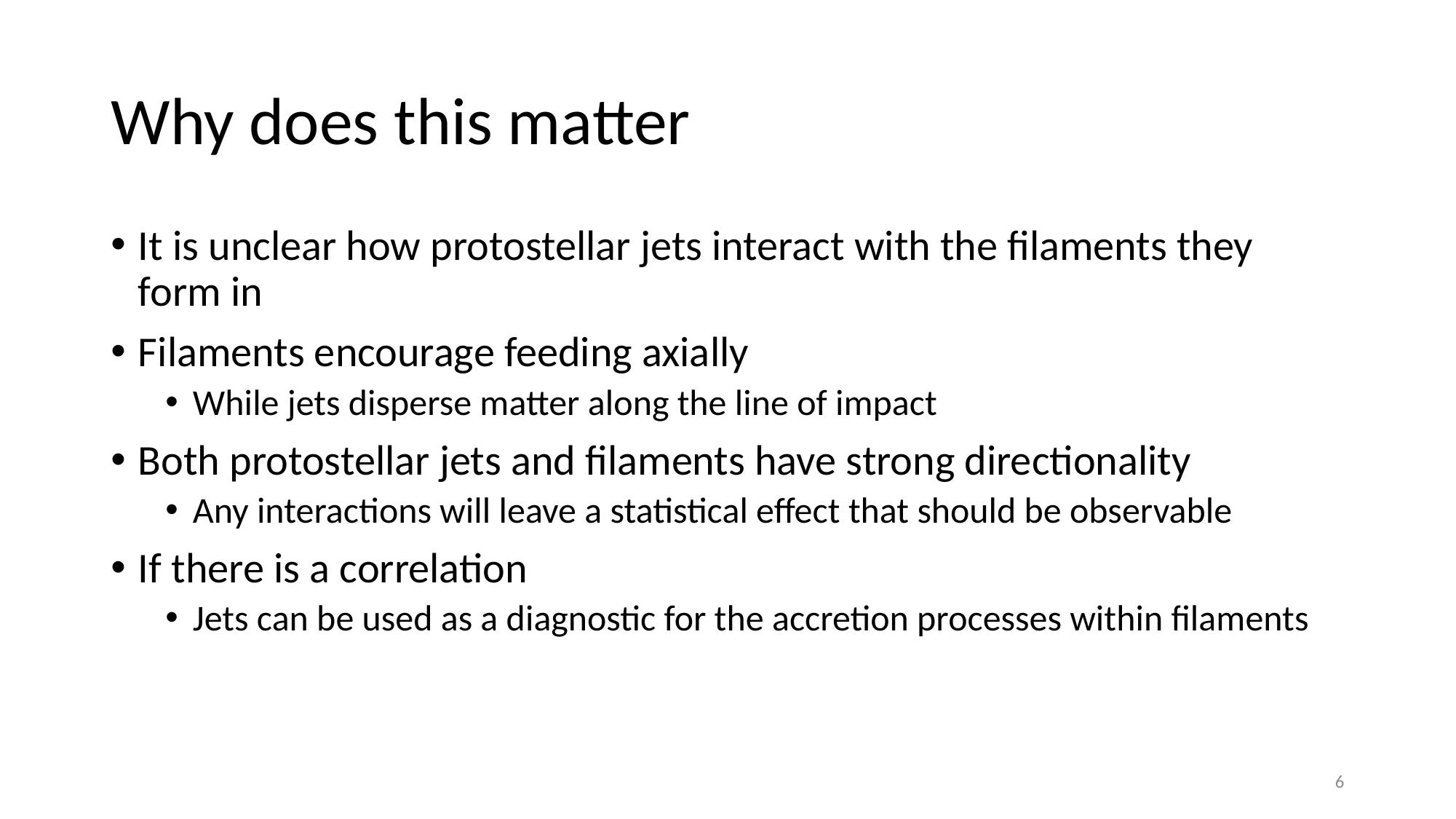

# Why does this matter
It is unclear how protostellar jets interact with the filaments they form in
Filaments encourage feeding axially
While jets disperse matter along the line of impact
Both protostellar jets and filaments have strong directionality
Any interactions will leave a statistical effect that should be observable
If there is a correlation
Jets can be used as a diagnostic for the accretion processes within filaments
6